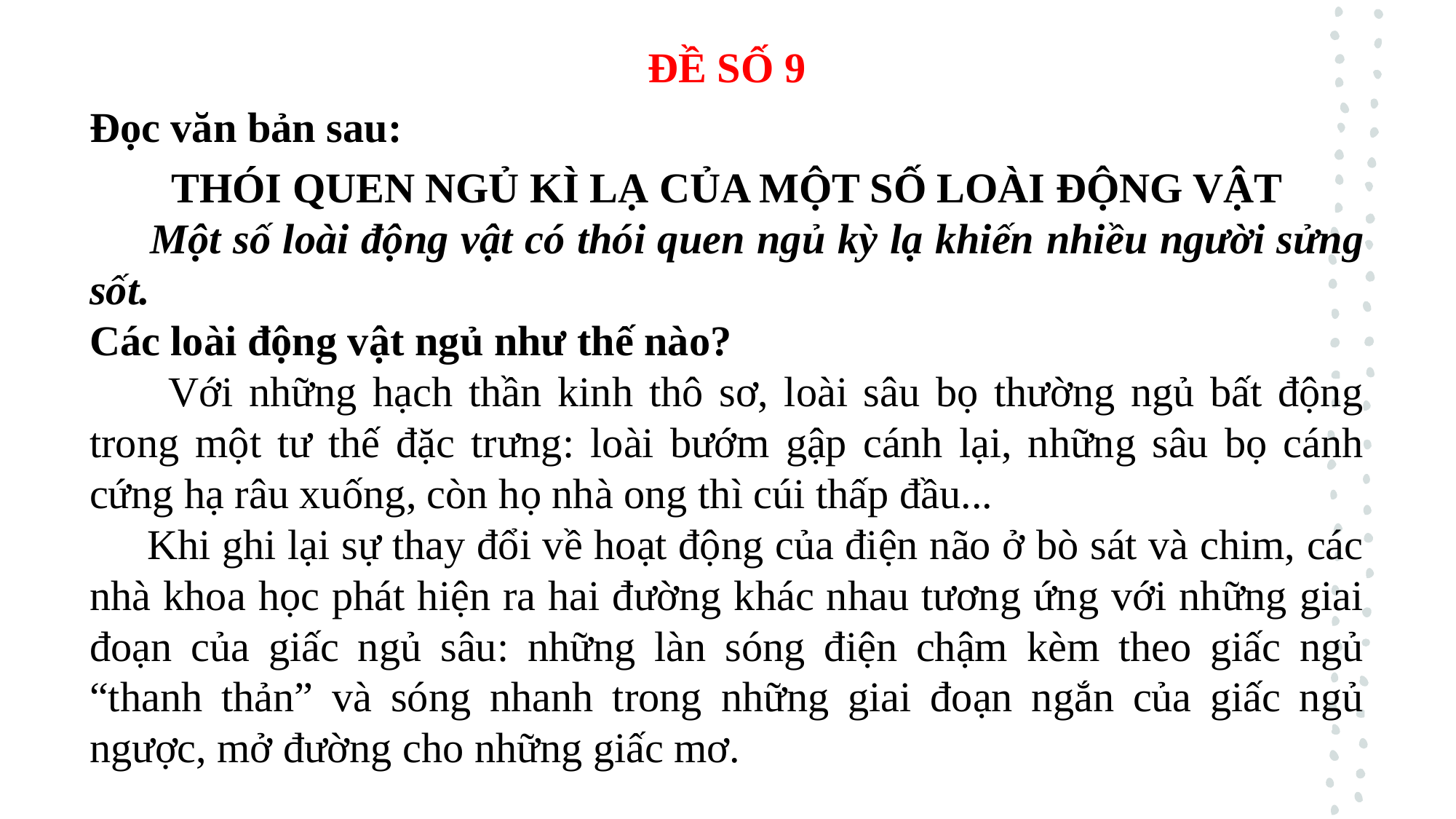

ĐỀ SỐ 9
Đọc văn bản sau:
THÓI QUEN NGỦ KÌ LẠ CỦA MỘT SỐ LOÀI ĐỘNG VẬT
     Một số loài động vật có thói quen ngủ kỳ lạ khiến nhiều người sửng sốt.
Các loài động vật ngủ như thế nào?
     Với những hạch thần kinh thô sơ, loài sâu bọ thường ngủ bất động trong một tư thế đặc trưng: loài bướm gập cánh lại, những sâu bọ cánh cứng hạ râu xuống, còn họ nhà ong thì cúi thấp đầu...
     Khi ghi lại sự thay đổi về hoạt động của điện não ở bò sát và chim, các nhà khoa học phát hiện ra hai đường khác nhau tương ứng với những giai đoạn của giấc ngủ sâu: những làn sóng điện chậm kèm theo giấc ngủ “thanh thản” và sóng nhanh trong những giai đoạn ngắn của giấc ngủ ngược, mở đường cho những giấc mơ.